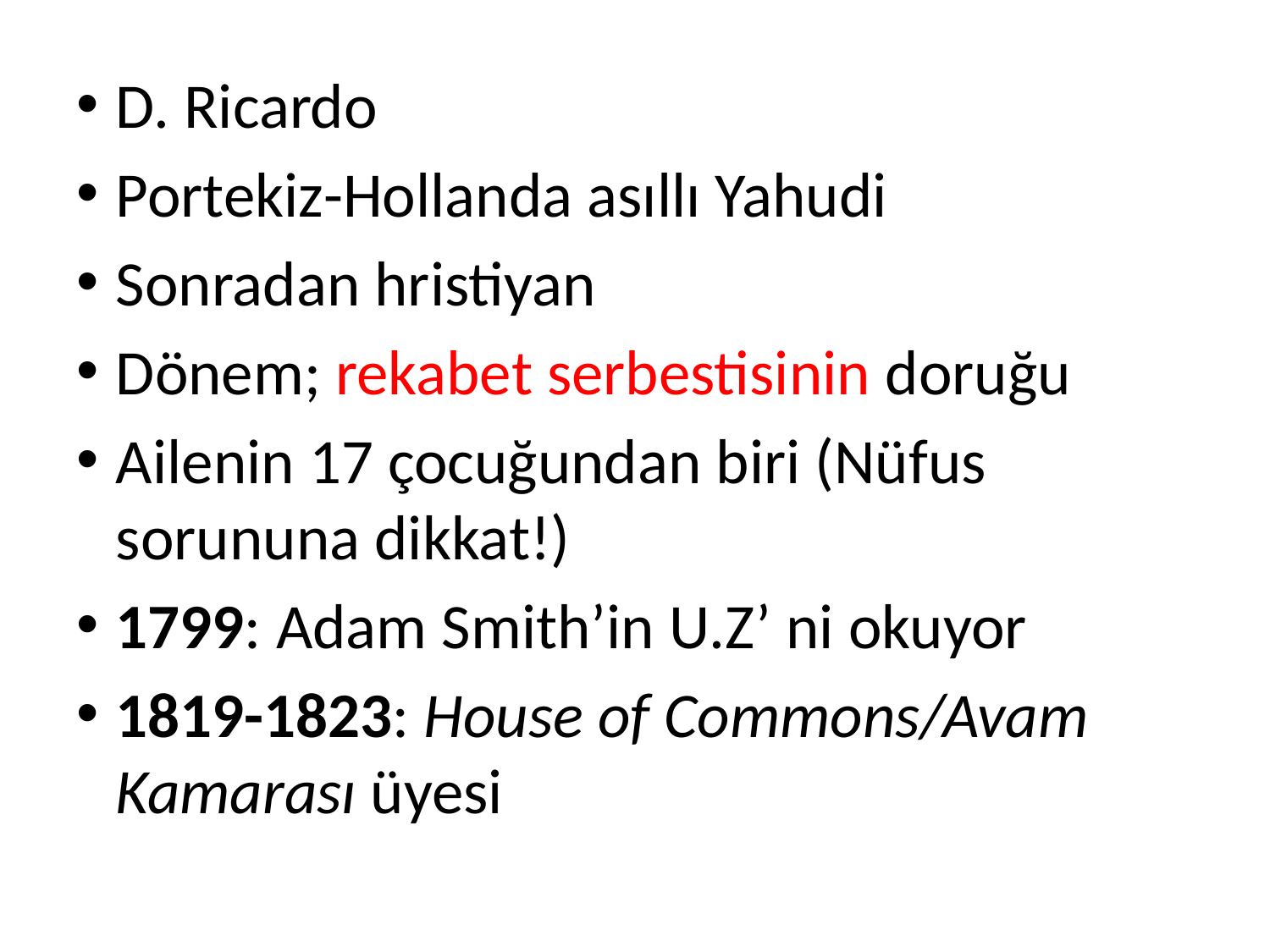

D. Ricardo
Portekiz-Hollanda asıllı Yahudi
Sonradan hristiyan
Dönem; rekabet serbestisinin doruğu
Ailenin 17 çocuğundan biri (Nüfus sorununa dikkat!)
1799: Adam Smith’in U.Z’ ni okuyor
1819-1823: House of Commons/Avam Kamarası üyesi